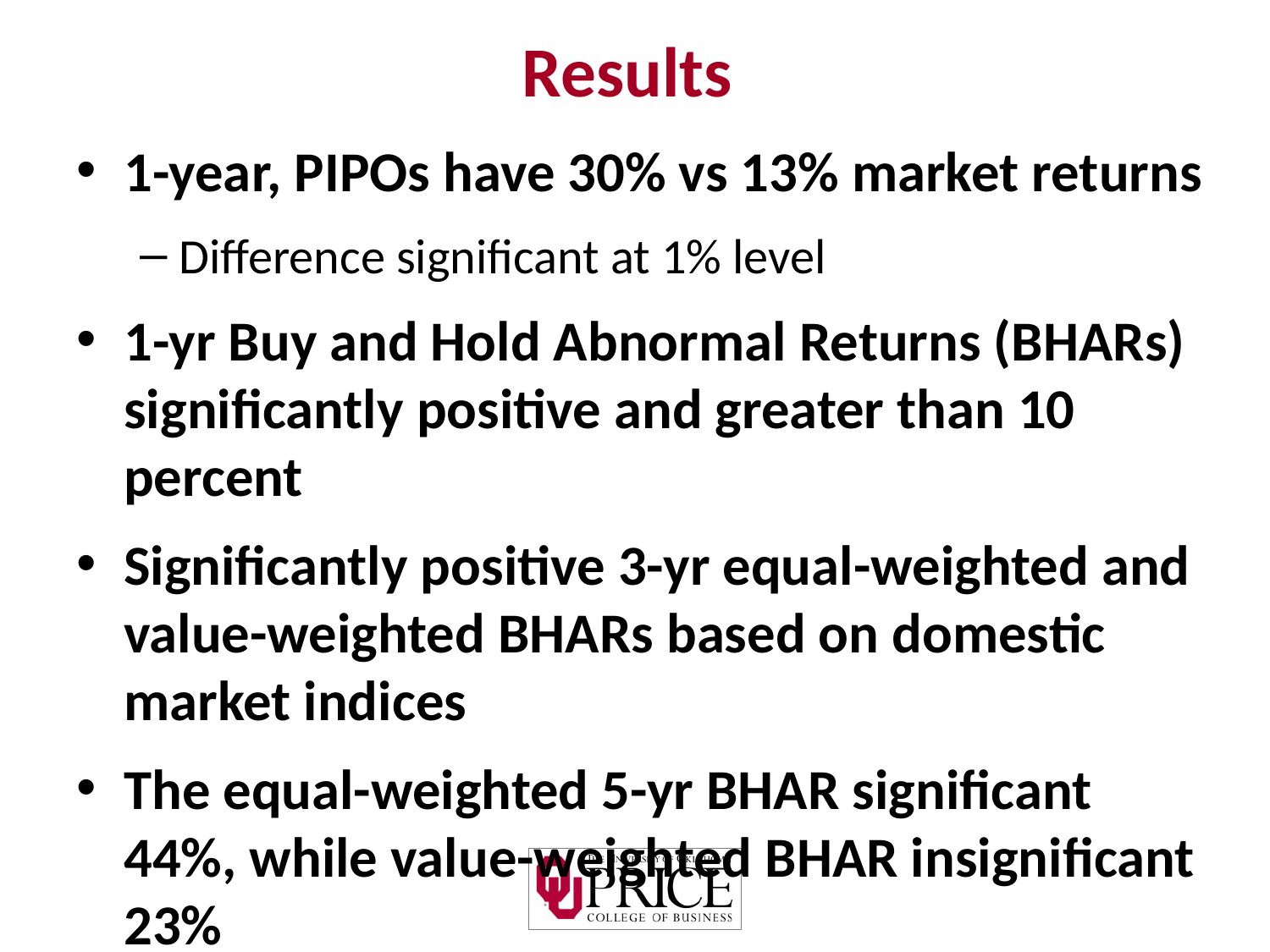

# Results
1-year, PIPOs have 30% vs 13% market returns
Difference significant at 1% level
1-yr Buy and Hold Abnormal Returns (BHARs) significantly positive and greater than 10 percent
Significantly positive 3-yr equal-weighted and value-weighted BHARs based on domestic market indices
The equal-weighted 5-yr BHAR significant 44%, while value-weighted BHAR insignificant 23%
All Regressions Show Significant Excess Returns